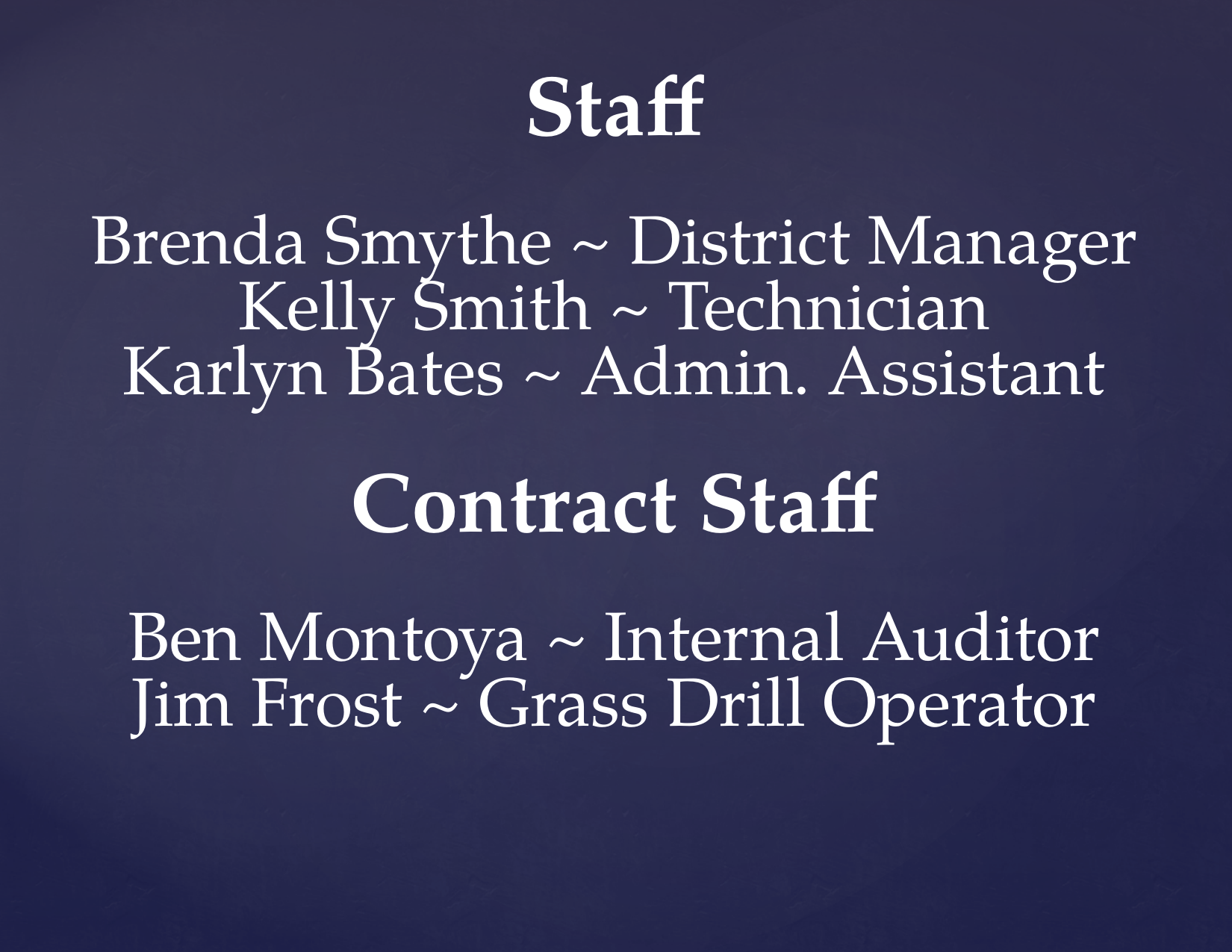

Staff

Brenda Smythe ~ District Manager
Kelly Smith ~ Technician
Karlyn Bates ~ Admin. Assistant

Contract Staff

Ben Montoya ~ Internal Auditor
Jim Frost ~ Grass Drill Operator